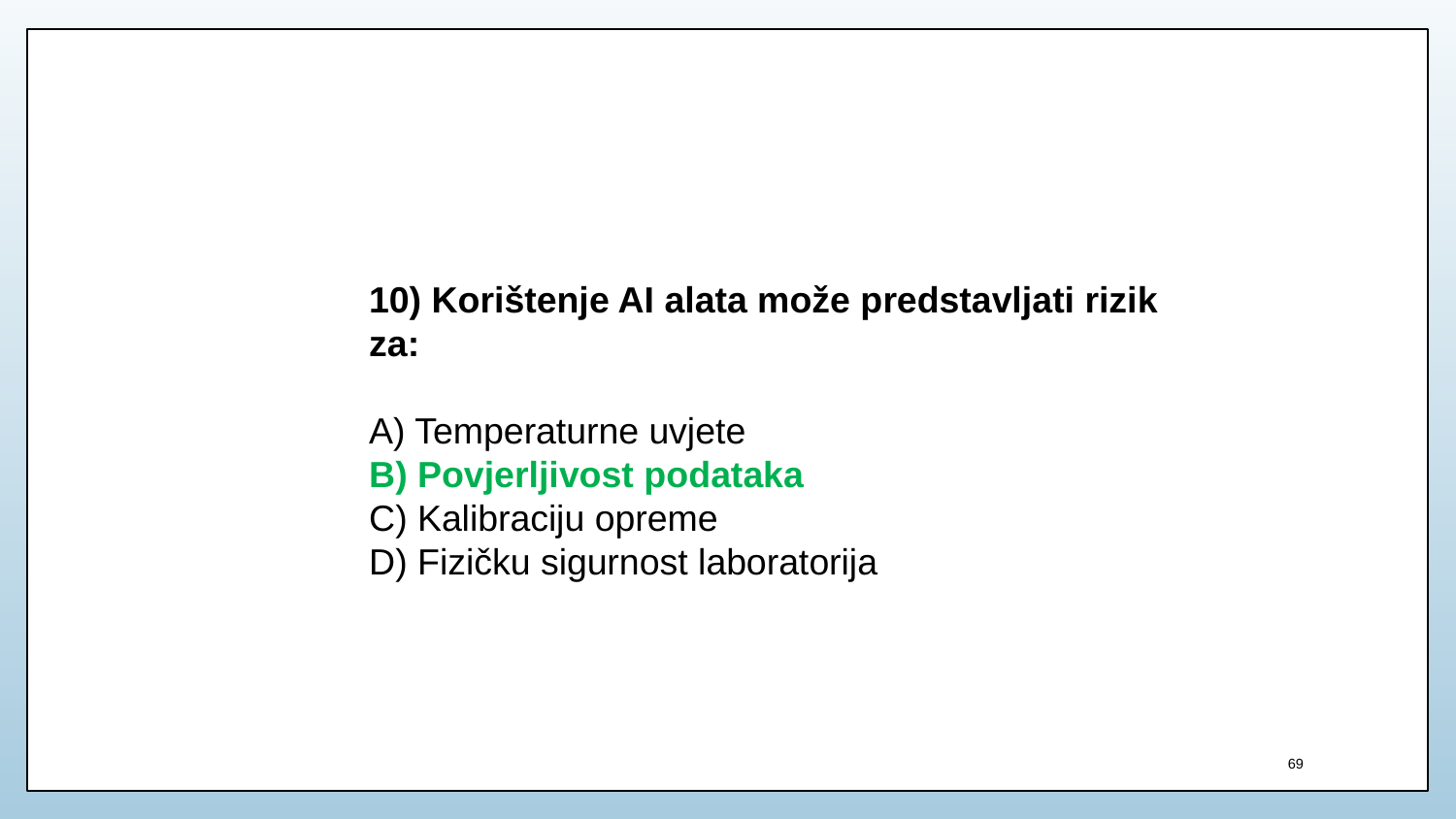

10) Korištenje AI alata može predstavljati rizik za:

A) Temperaturne uvjete
B) Povjerljivost podataka
C) Kalibraciju opreme
D) Fizičku sigurnost laboratorija
69